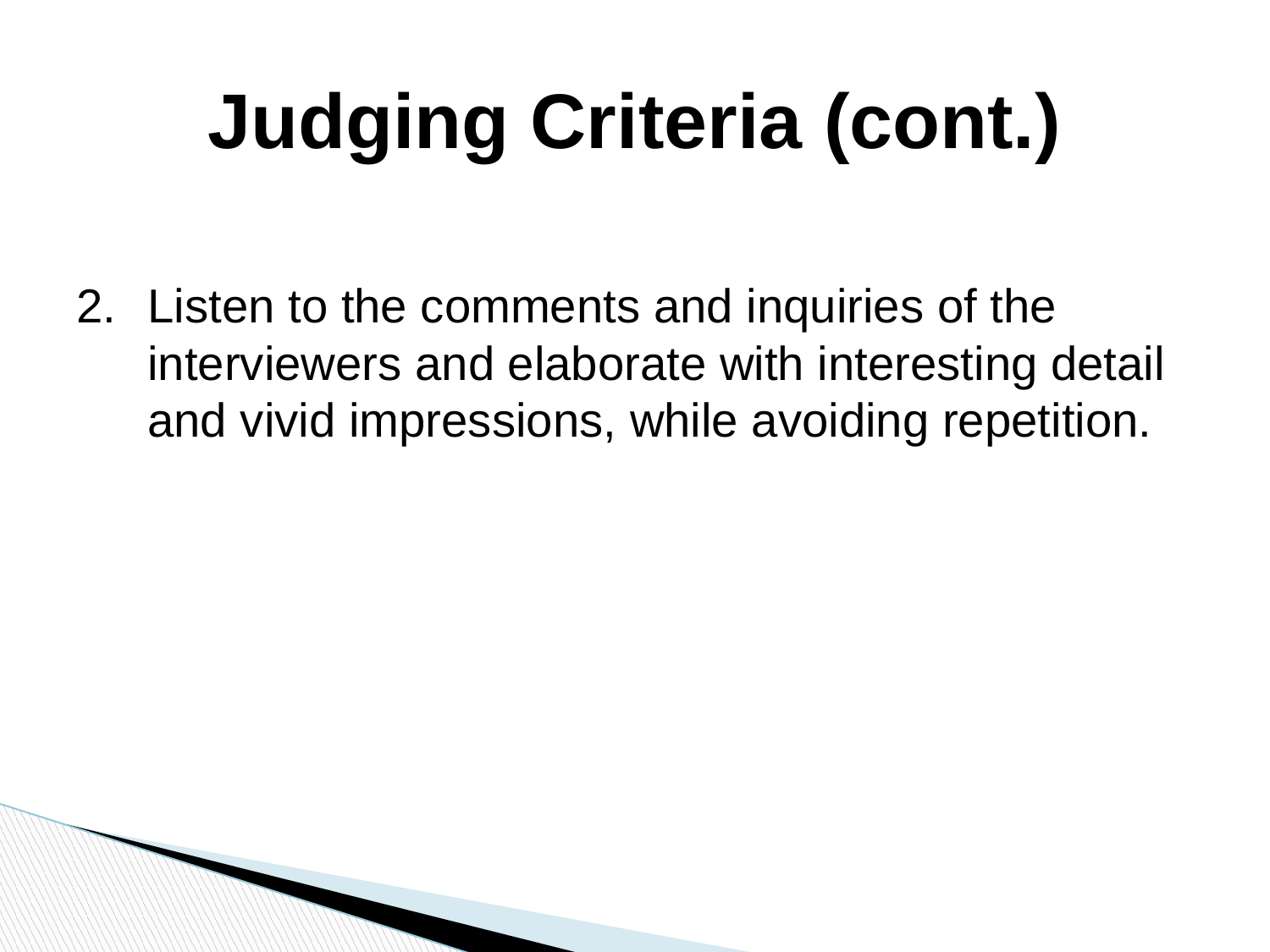

# Judging Criteria (cont.)

Listen to the comments and inquiries of the interviewers and elaborate with interesting detail and vivid impressions, while avoiding repetition.